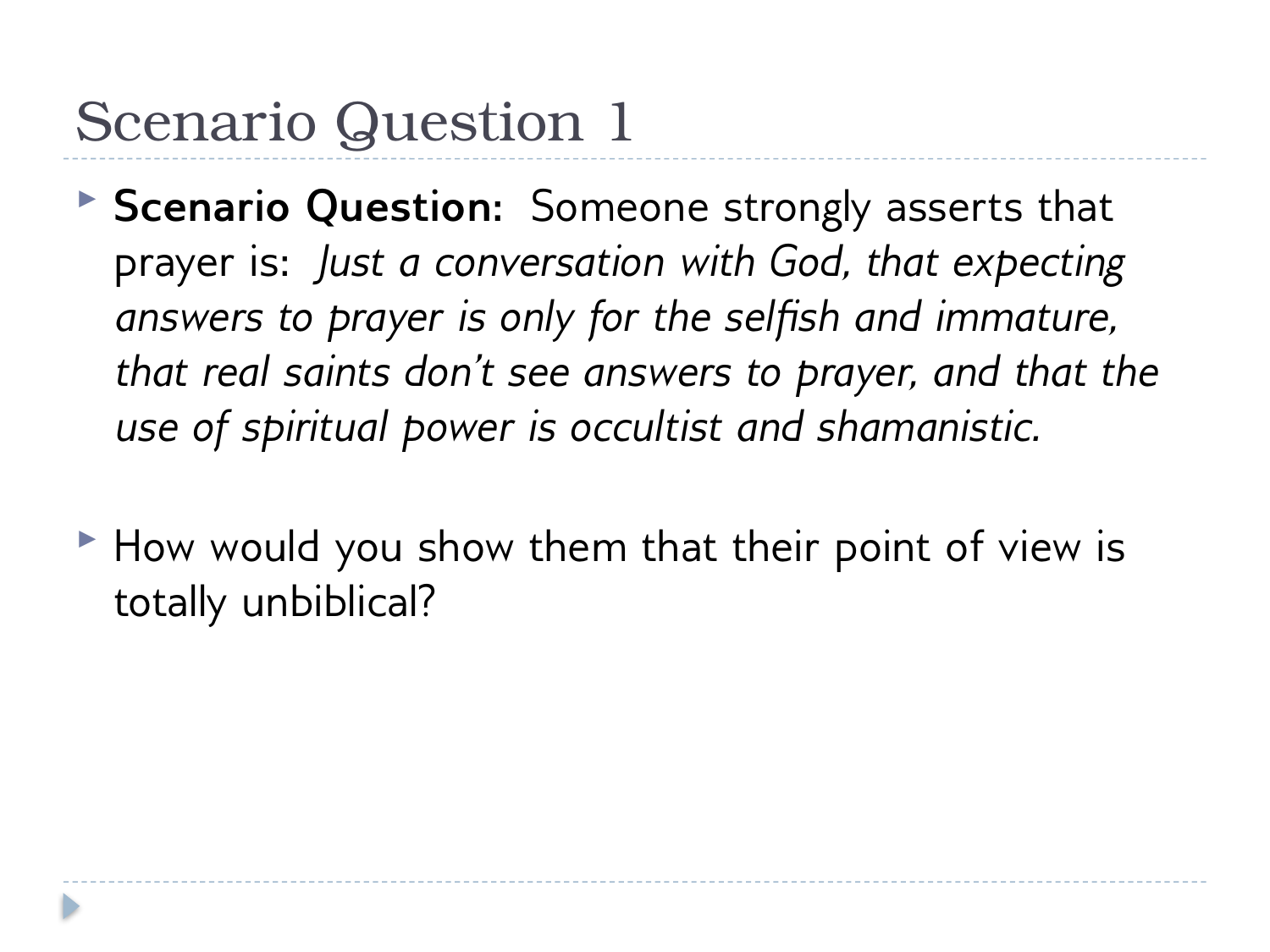

# Scenario Question 1
Scenario Question:  Someone strongly asserts that prayer is:  Just a conversation with God, that expecting answers to prayer is only for the selfish and immature, that real saints don’t see answers to prayer, and that the use of spiritual power is occultist and shamanistic.
How would you show them that their point of view is totally unbiblical?